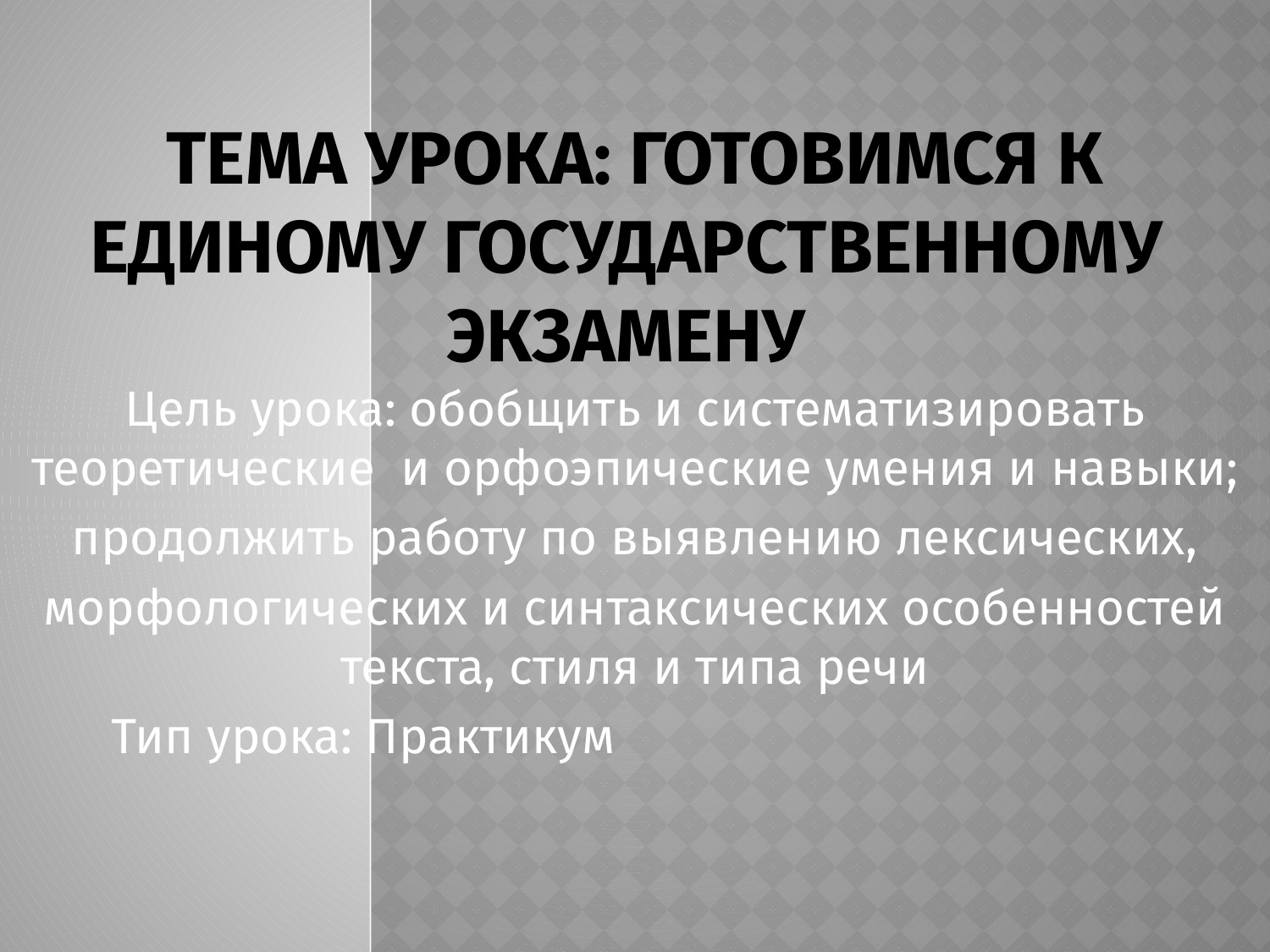

# Тема урока: Готовимся к единому государственному экзамену
Цель урока: обобщить и систематизировать теоретические  и орфоэпические умения и навыки;
продолжить работу по выявлению лексических,
морфологических и синтаксических особенностей текста, стиля и типа речи
        Тип урока: Практикум